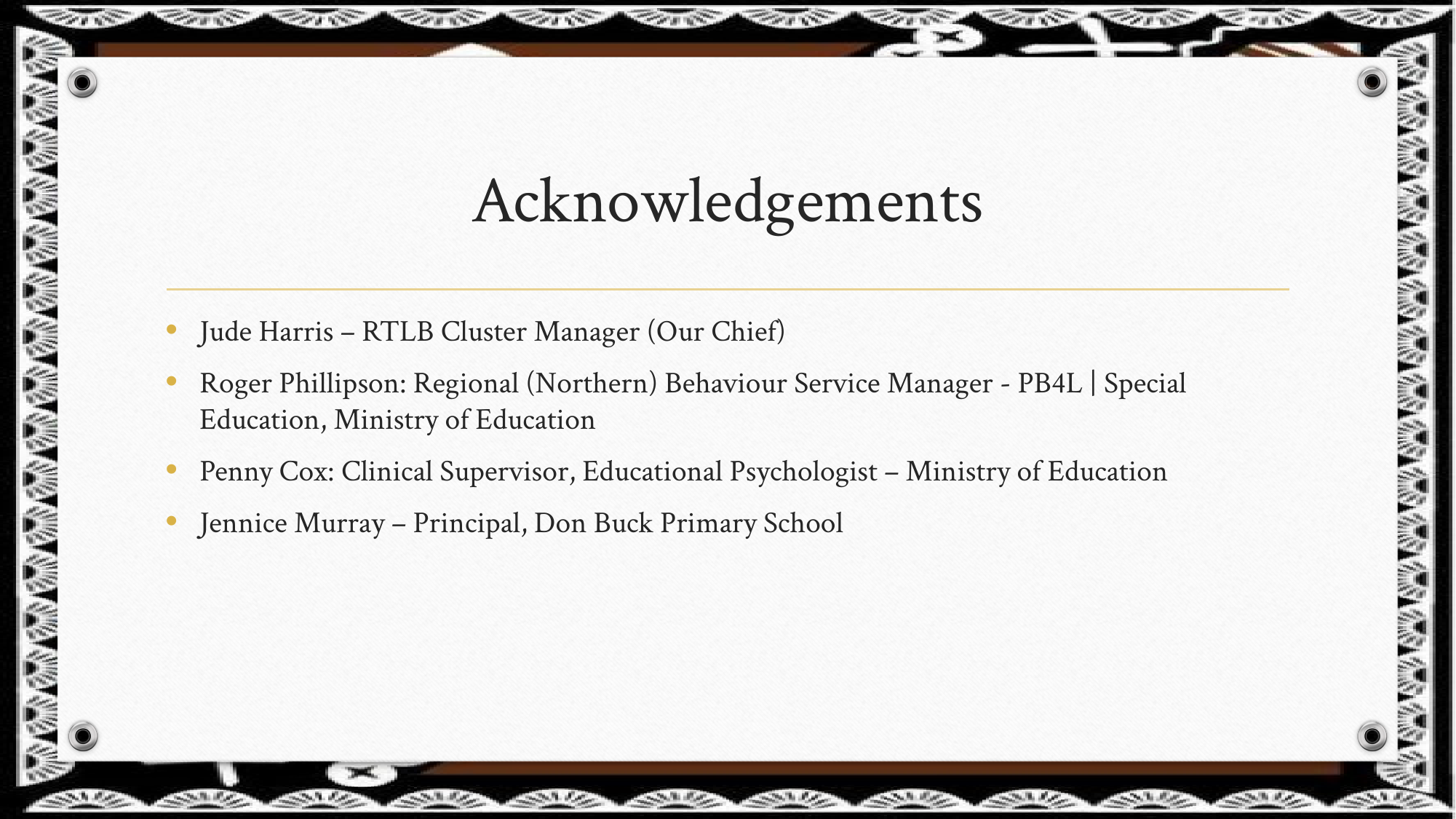

# Acknowledgements
Jude Harris – RTLB Cluster Manager (Our Chief)
Roger Phillipson: Regional (Northern) Behaviour Service Manager - PB4L | Special Education, Ministry of Education
Penny Cox: Clinical Supervisor, Educational Psychologist – Ministry of Education
Jennice Murray – Principal, Don Buck Primary School